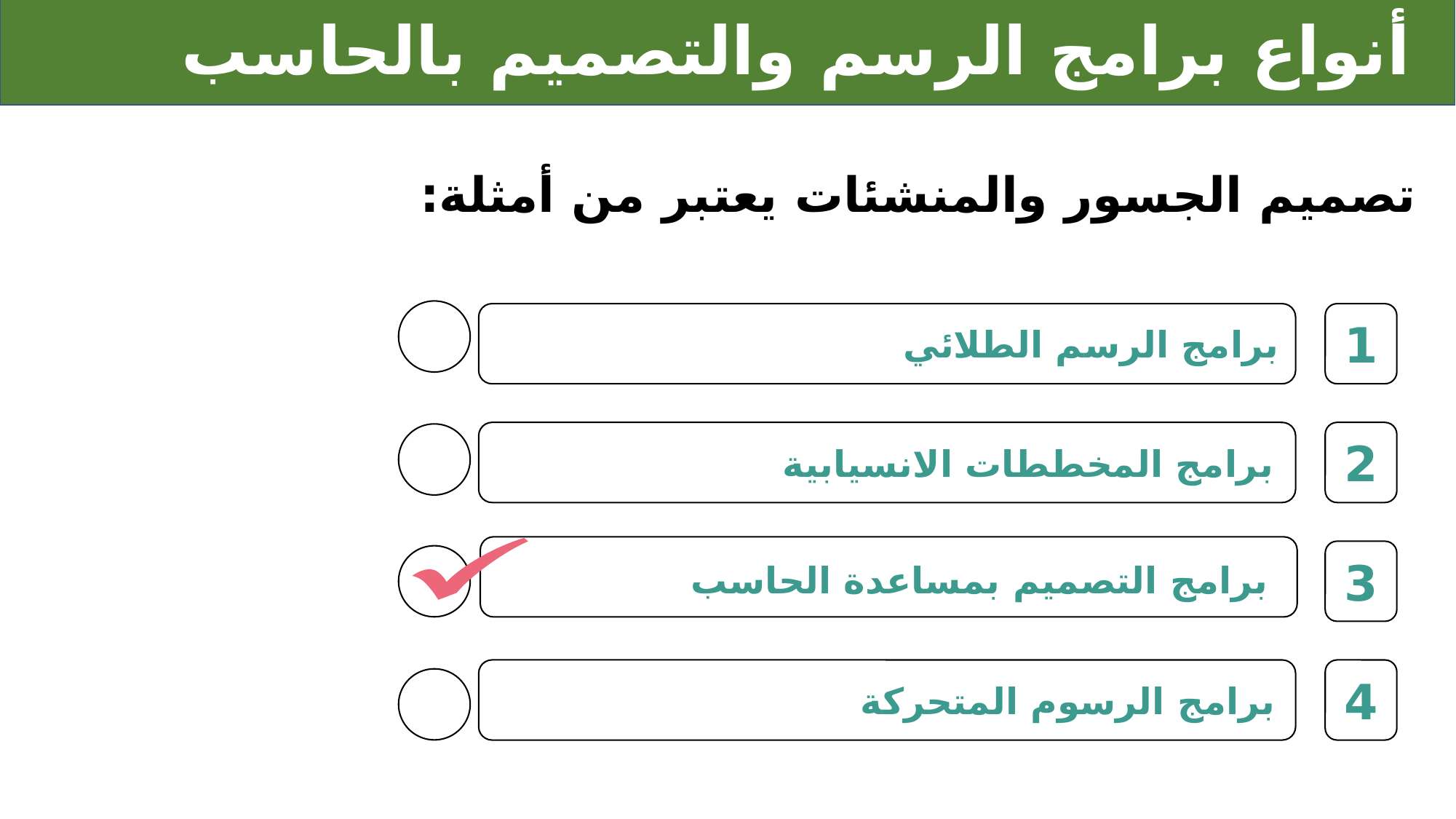

# أنواع برامج الرسم والتصميم بالحاسب

تصميم الجسور والمنشئات يعتبر من أمثلة:

1
برامج الرسم الطلائي

2

برامج المخططات الانسيابية

3

برامج التصميم بمساعدة الحاسب

4

برامج الرسوم المتحركة